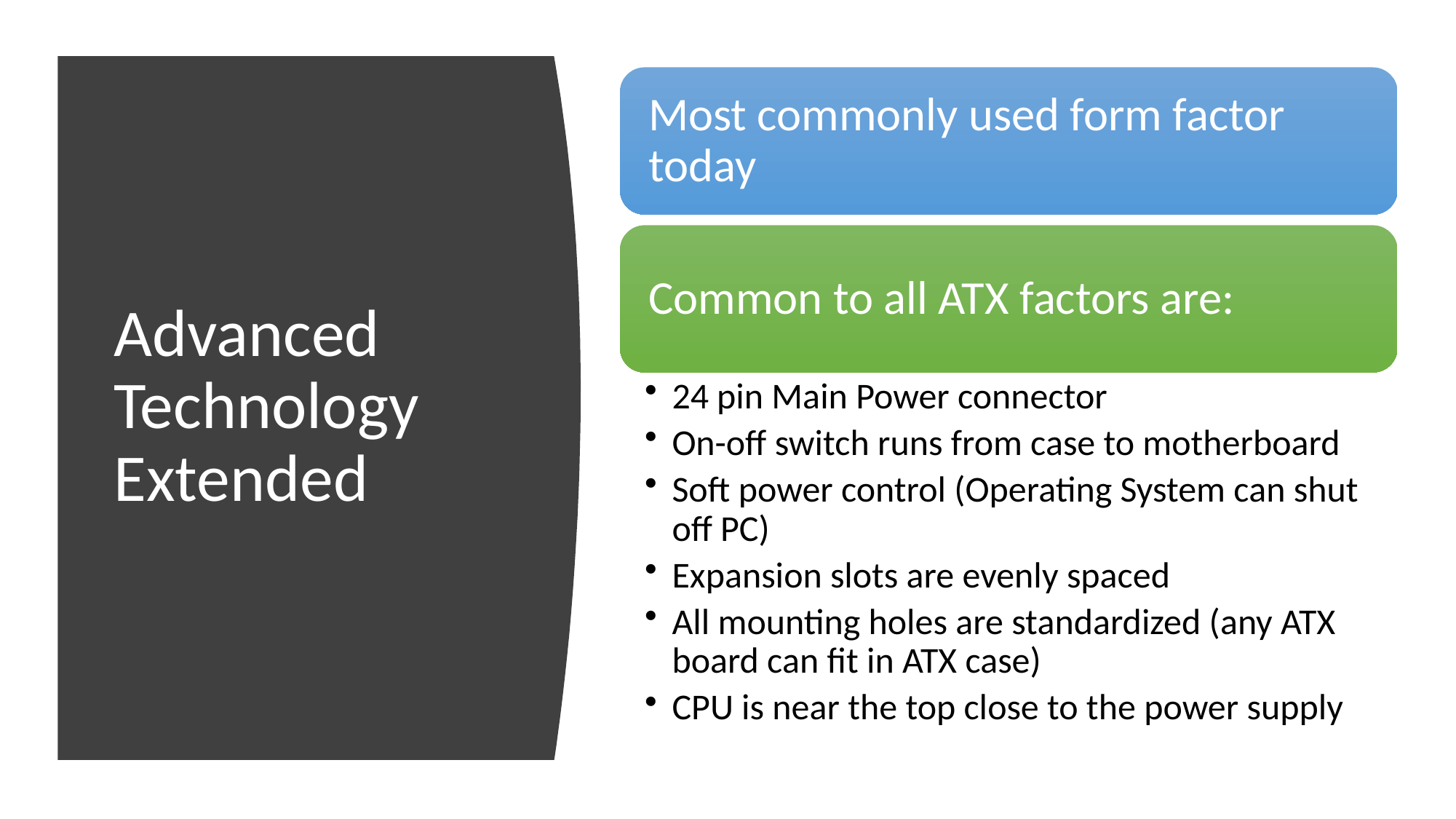

Most commonly used form factor today
Common to all ATX factors are:
24 pin Main Power connector
On-off switch runs from case to motherboard
Soft power control (Operating System can shut off PC)
Expansion slots are evenly spaced
All mounting holes are standardized (any ATX board can fit in ATX case)
CPU is near the top close to the power supply

# Advanced Technology Extended